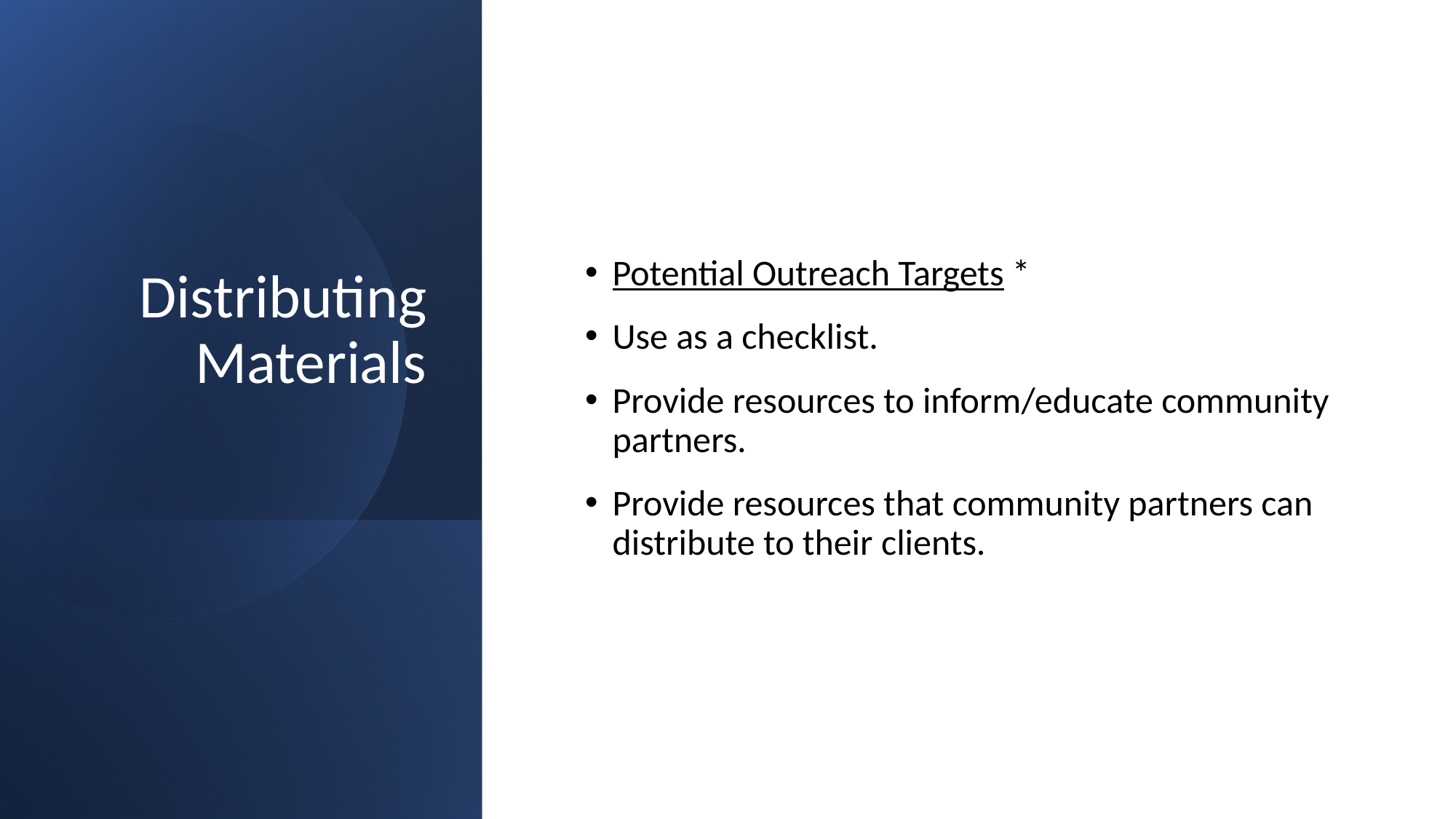

# Distributing Materials
Potential Outreach Targets *
Use as a checklist.
Provide resources to inform/educate community partners.
Provide resources that community partners can distribute to their clients.